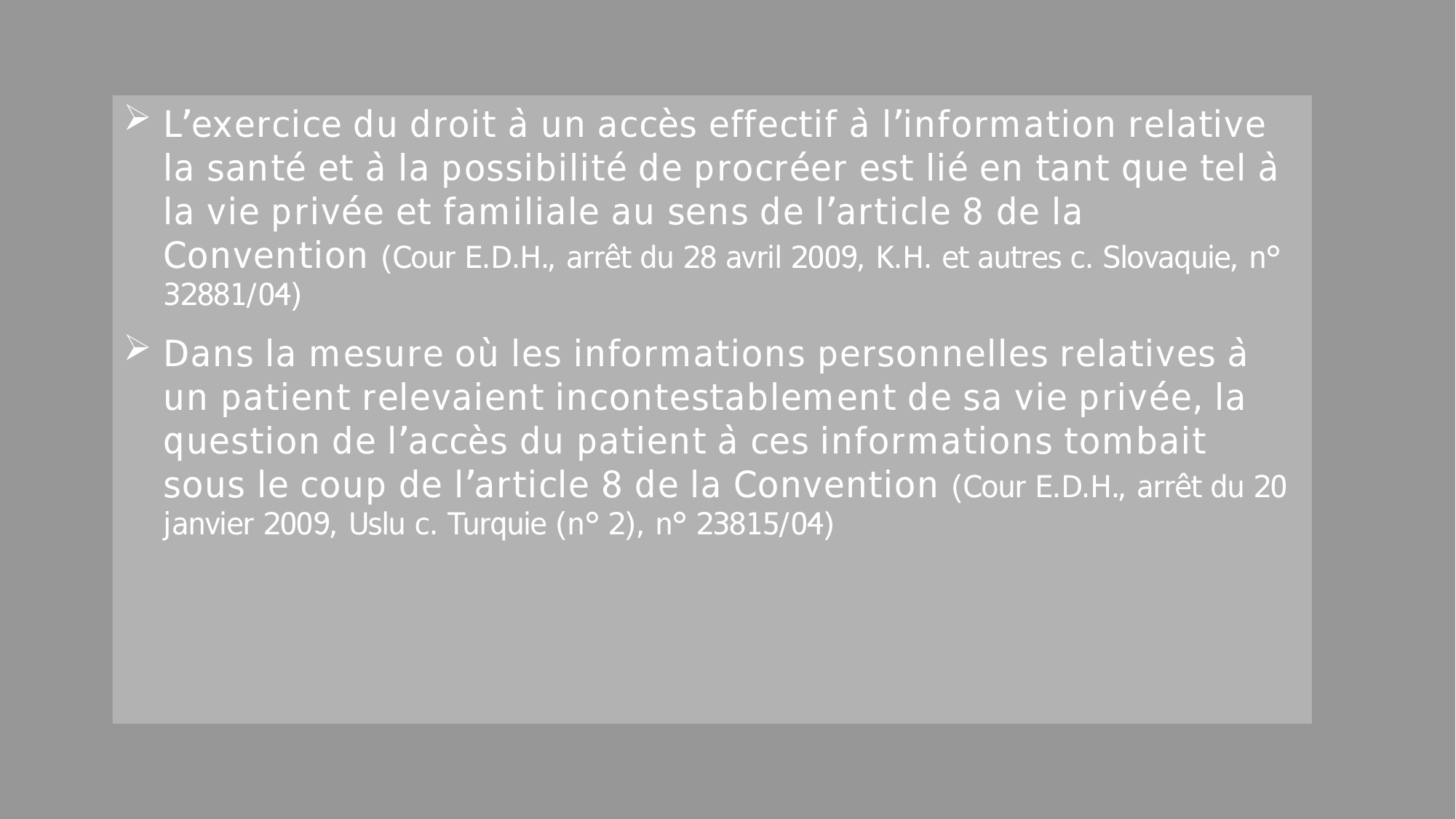

L’exercice du droit à un accès effectif à l’information relative la santé et à la possibilité de procréer est lié en tant que tel à la vie privée et familiale au sens de l’article 8 de la Convention (Cour E.D.H., arrêt du 28 avril 2009, K.H. et autres c. Slovaquie, n° 32881/04)
Dans la mesure où les informations personnelles relatives à un patient relevaient incontestablement de sa vie privée, la question de l’accès du patient à ces informations tombait sous le coup de l’article 8 de la Convention (Cour E.D.H., arrêt du 20 janvier 2009, Uslu c. Turquie (n° 2), n° 23815/04)